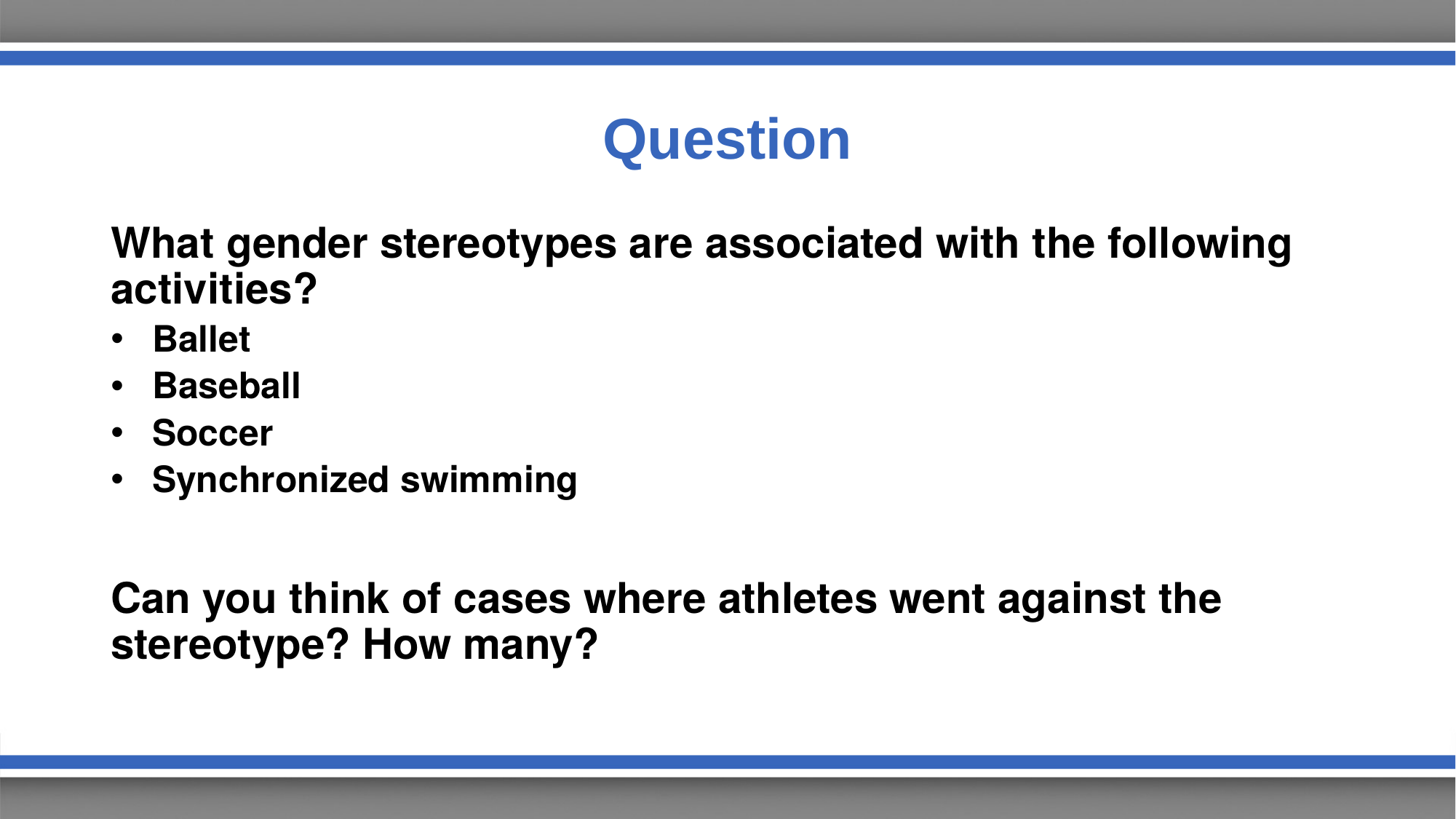

# Question
What gender stereotypes are associated with the following activities?
Ballet
Baseball
Soccer
Synchronized swimming

Can you think of cases where athletes went against the stereotype? How many?